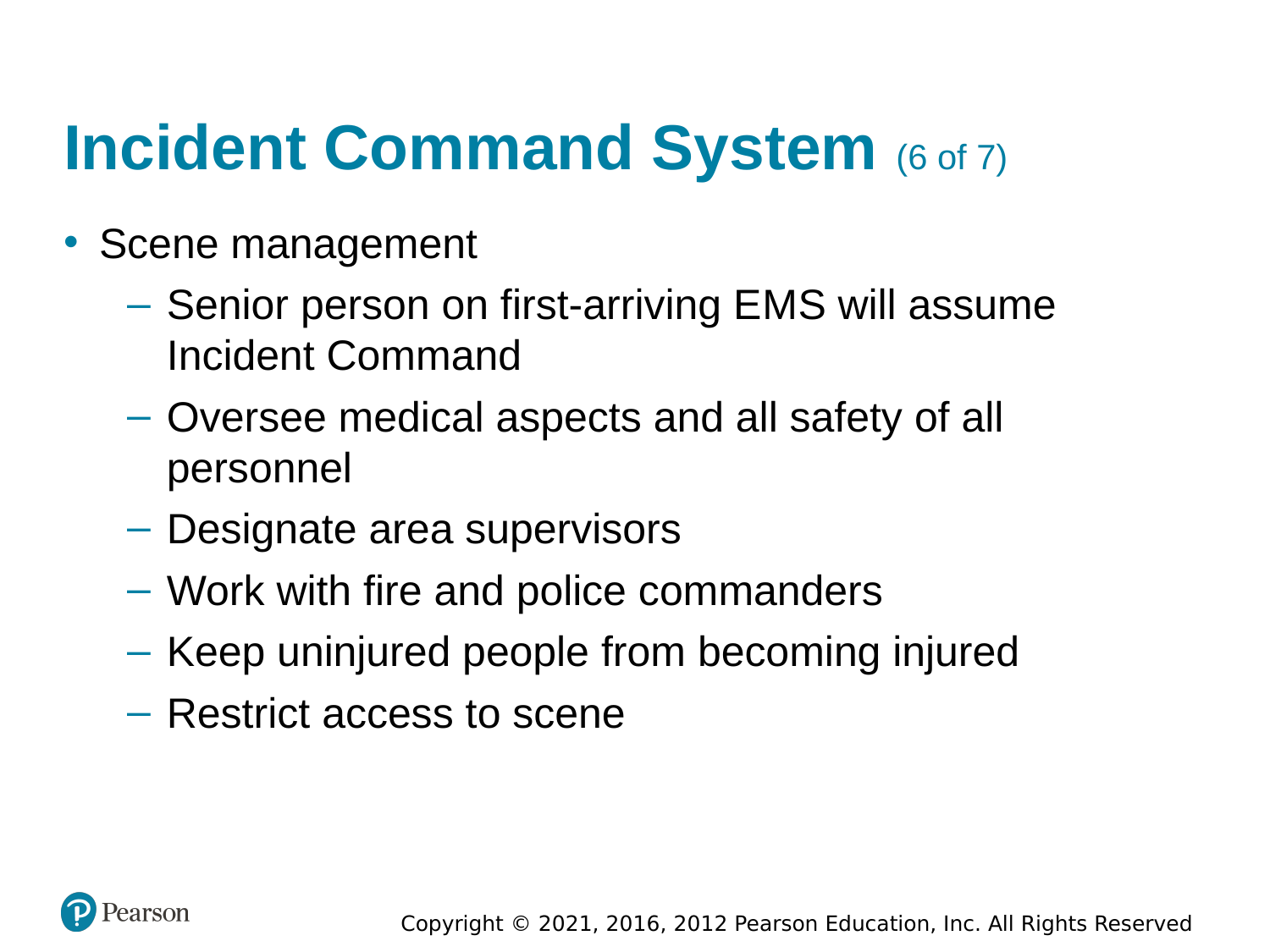

# Incident Command System (6 of 7)
Scene management
Senior person on first-arriving E M S will assume Incident Command
Oversee medical aspects and all safety of all personnel
Designate area supervisors
Work with fire and police commanders
Keep uninjured people from becoming injured
Restrict access to scene